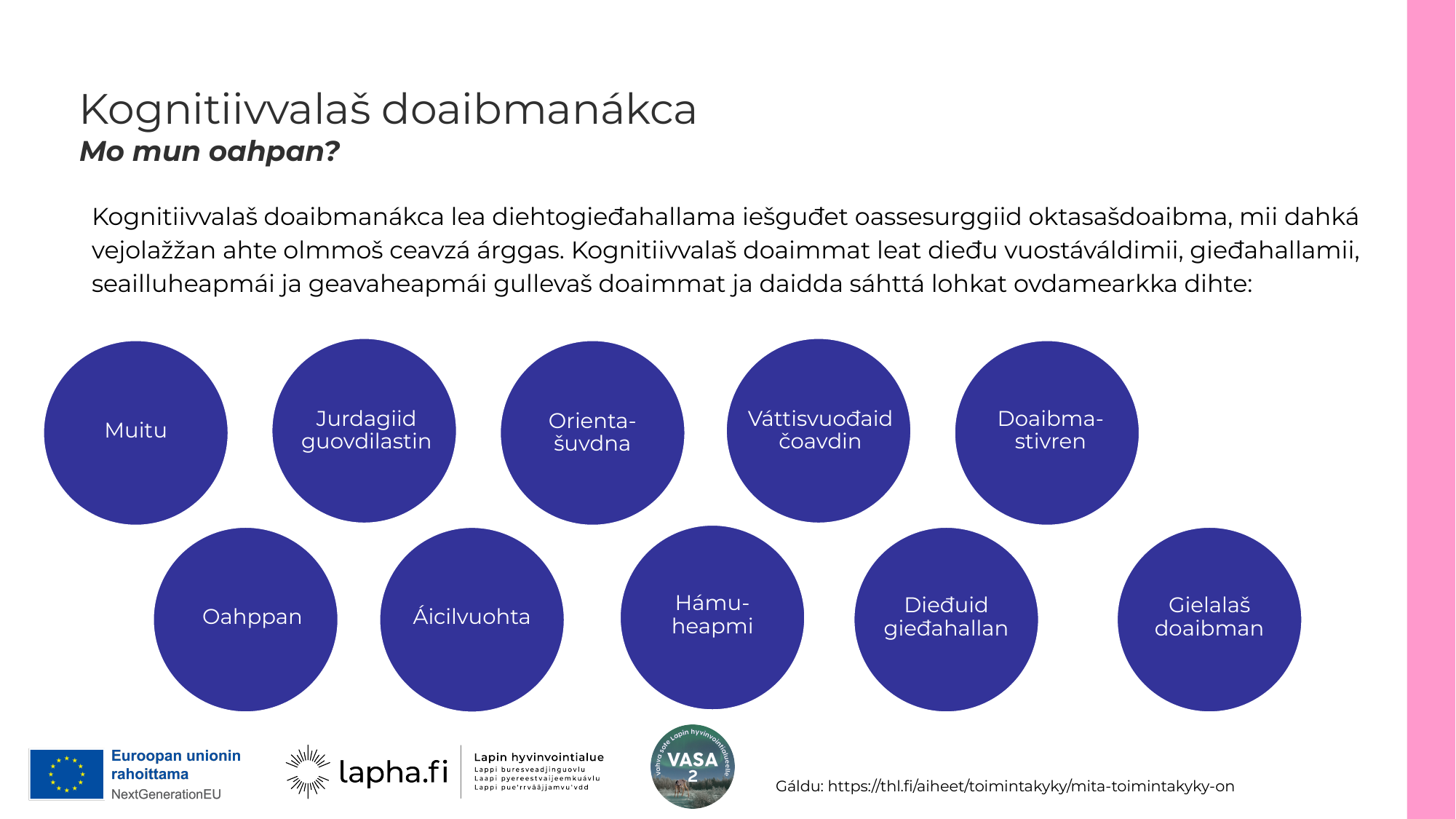

# Kognitiivvalaš doaibmanákca Mo mun oahpan?
Kognitiivvalaš doaibmanákca lea diehtogieđahallama iešguđet oassesurggiid oktasašdoaibma, mii dahká vejolažžan ahte olmmoš ceavzá árggas. Kognitiivvalaš doaimmat leat dieđu vuostáváldimii, gieđahallamii, seailluheapmái ja geavaheapmái gullevaš doaimmat ja daidda sáhttá lohkat ovdamearkka dihte:

Váttisvuođaid čoavdin

Jurdagiid guovdilastin

Doaibma-stivren

Muitu

Orienta-šuvdna

Hámu-heapmi

Gielalaš doaibman

Oahppan

Dieđuid gieđahallan

Áicilvuohta
Gáldu: https://thl.fi/aiheet/toimintakyky/mita-toimintakyky-on